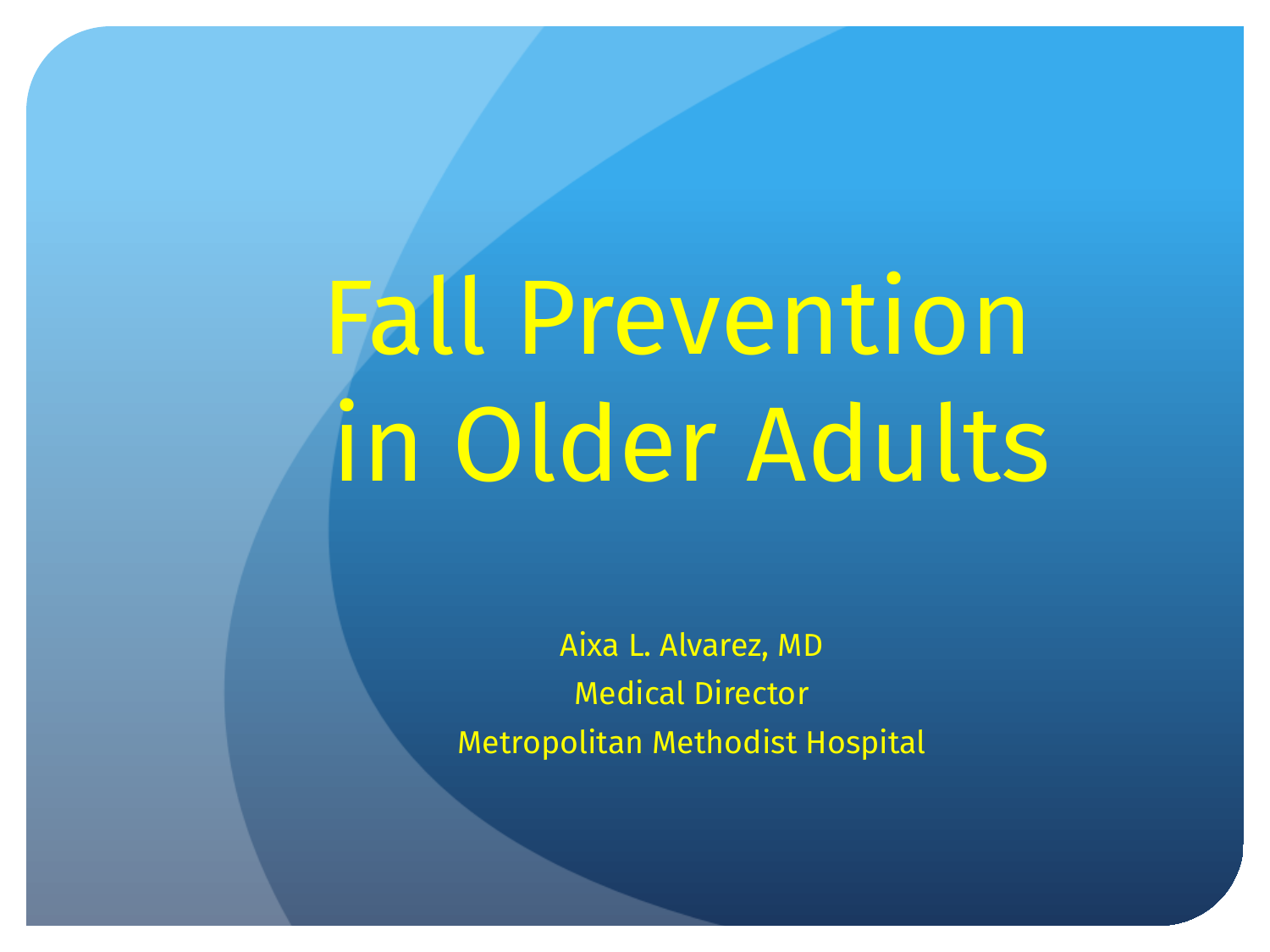

# Fall Prevention in Older Adults
Aixa L. Alvarez, MD
Medical Director
Metropolitan Methodist Hospital